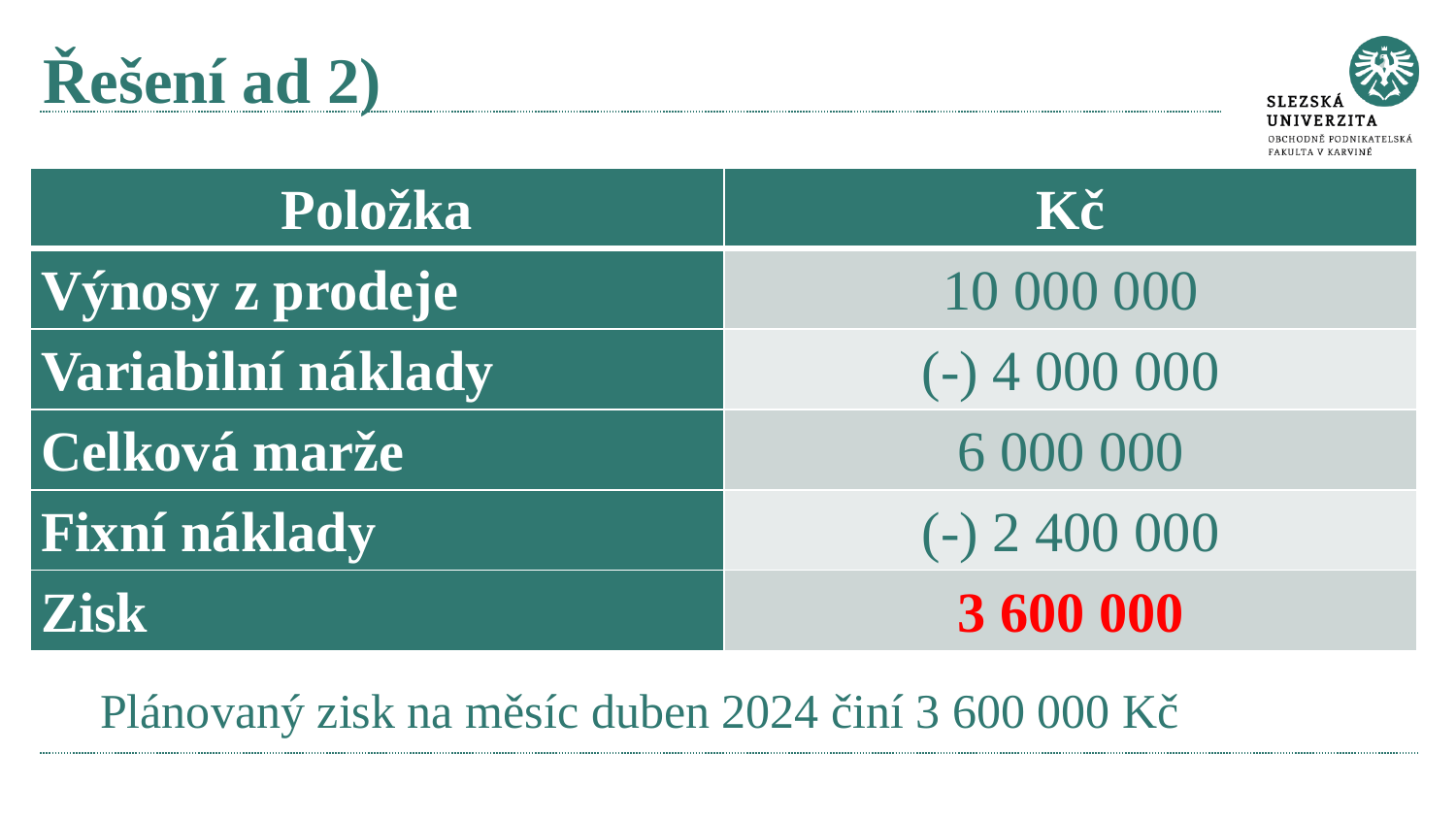

# Řešení ad 2)

| Položka | Kč |
| --- | --- |
| Výnosy z prodeje | 10 000 000 |
| Variabilní náklady | (-) 4 000 000 |
| Celková marže | 6 000 000 |
| Fixní náklady | (-) 2 400 000 |
| Zisk | 3 600 000 |
Plánovaný zisk na měsíc duben 2024 činí 3 600 000 Kč